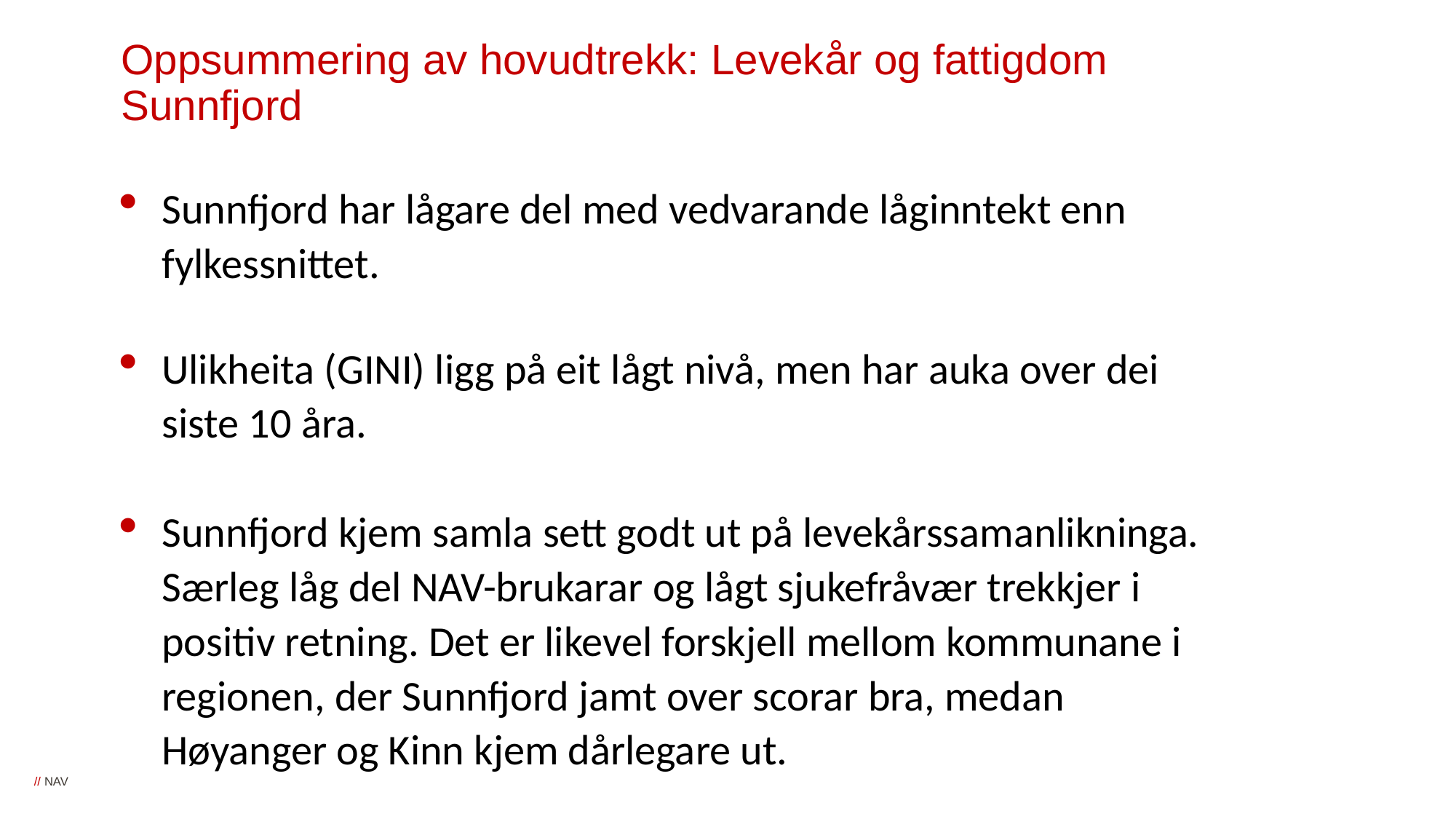

# Oppsummering av hovudtrekk: Levekår og fattigdom Sunnfjord
Sunnfjord har lågare del med vedvarande låginntekt enn fylkessnittet.
Ulikheita (GINI) ligg på eit lågt nivå, men har auka over dei siste 10 åra.
Sunnfjord kjem samla sett godt ut på levekårssamanlikninga. Særleg låg del NAV-brukarar og lågt sjukefråvær trekkjer i positiv retning. Det er likevel forskjell mellom kommunane i regionen, der Sunnfjord jamt over scorar bra, medan Høyanger og Kinn kjem dårlegare ut.